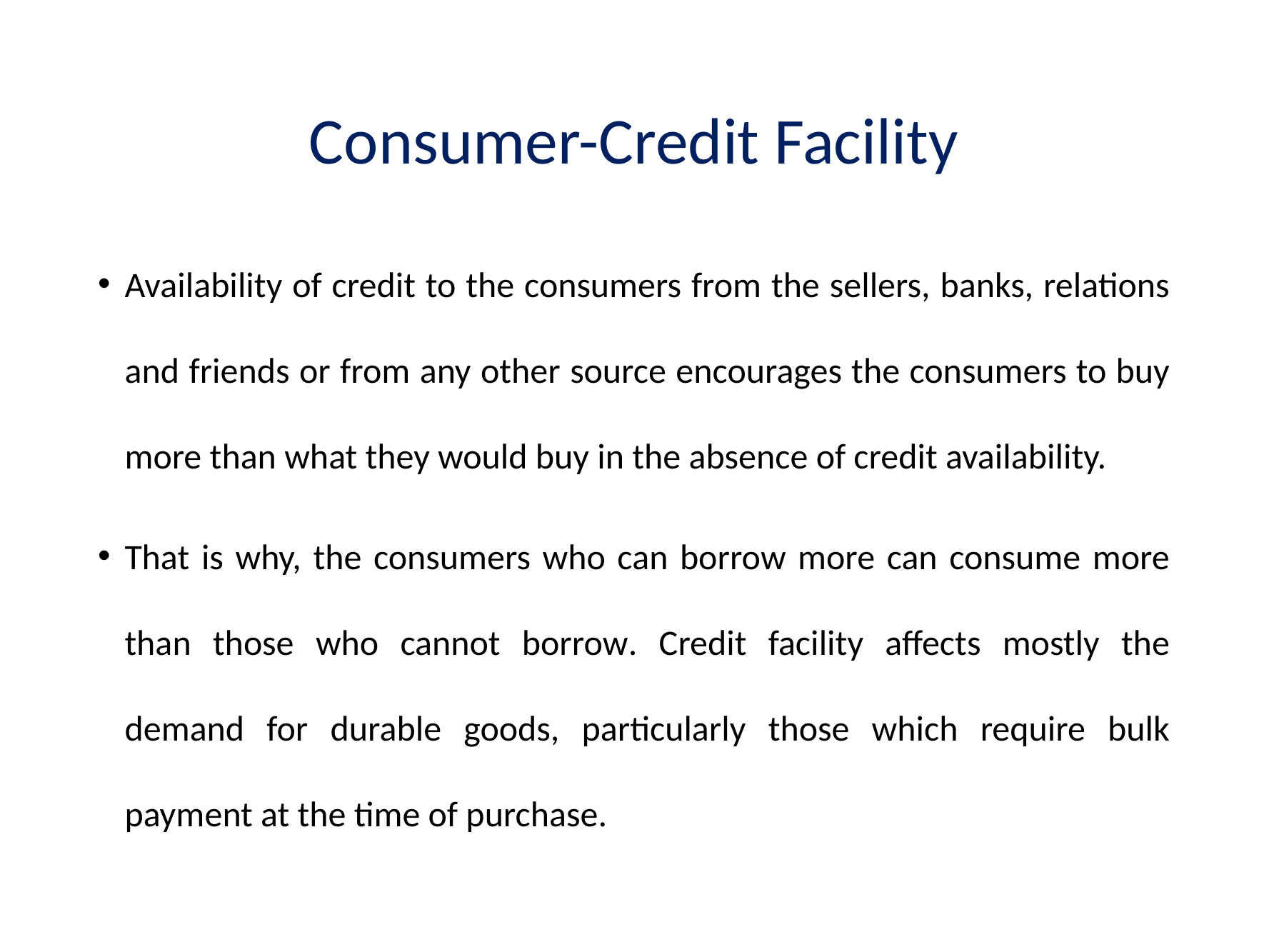

# Consumer-Credit Facility
Availability of credit to the consumers from the sellers, banks, relations and friends or from any other source encourages the consumers to buy more than what they would buy in the absence of credit availability.
That is why, the consumers who can borrow more can consume more than those who cannot borrow. Credit facility affects mostly the demand for durable goods, particularly those which require bulk payment at the time of purchase.